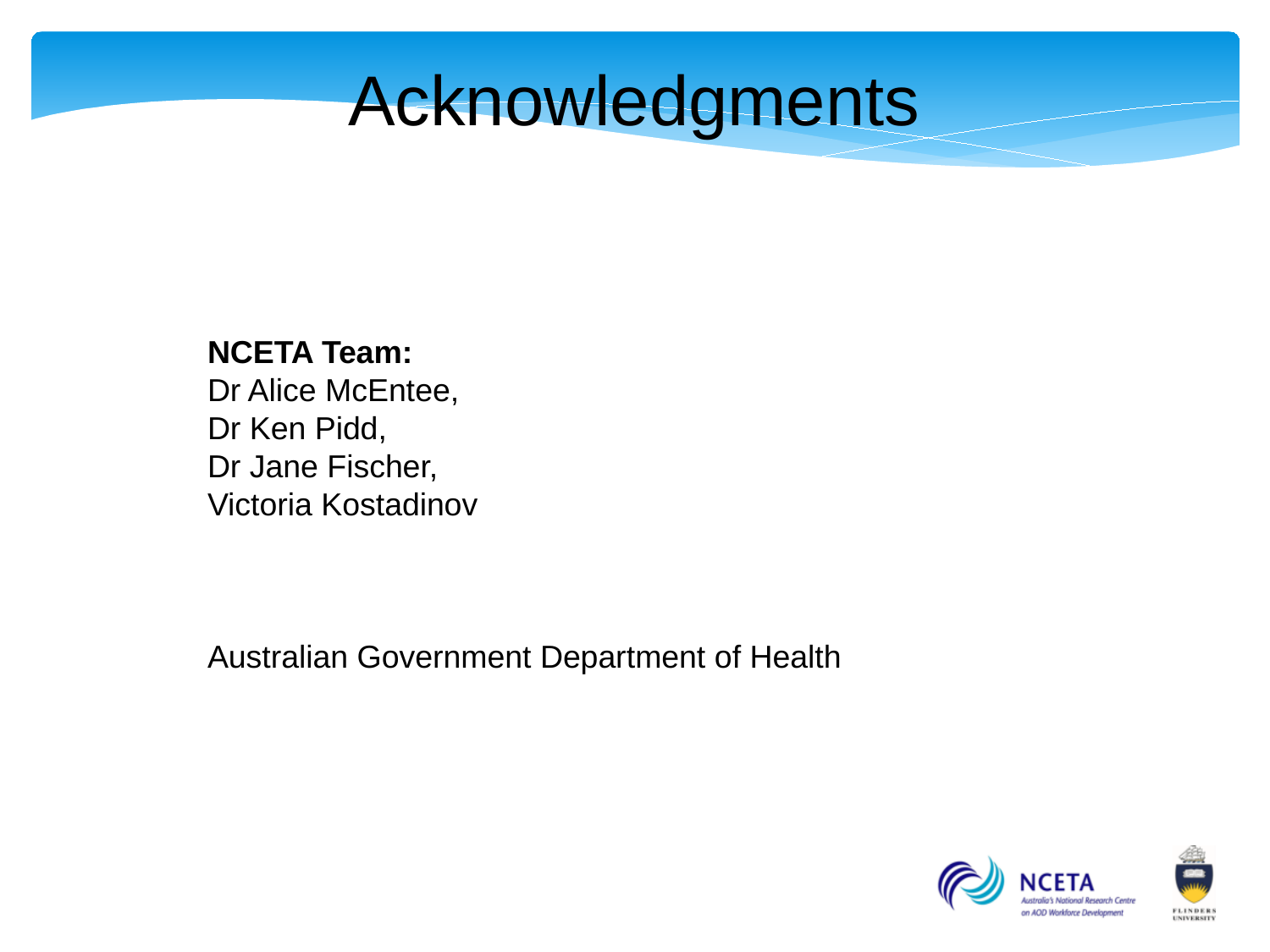

# Acknowledgments

NCETA Team:
Dr Alice McEntee,
Dr Ken Pidd,
Dr Jane Fischer,
Victoria Kostadinov

Australian Government Department of Health